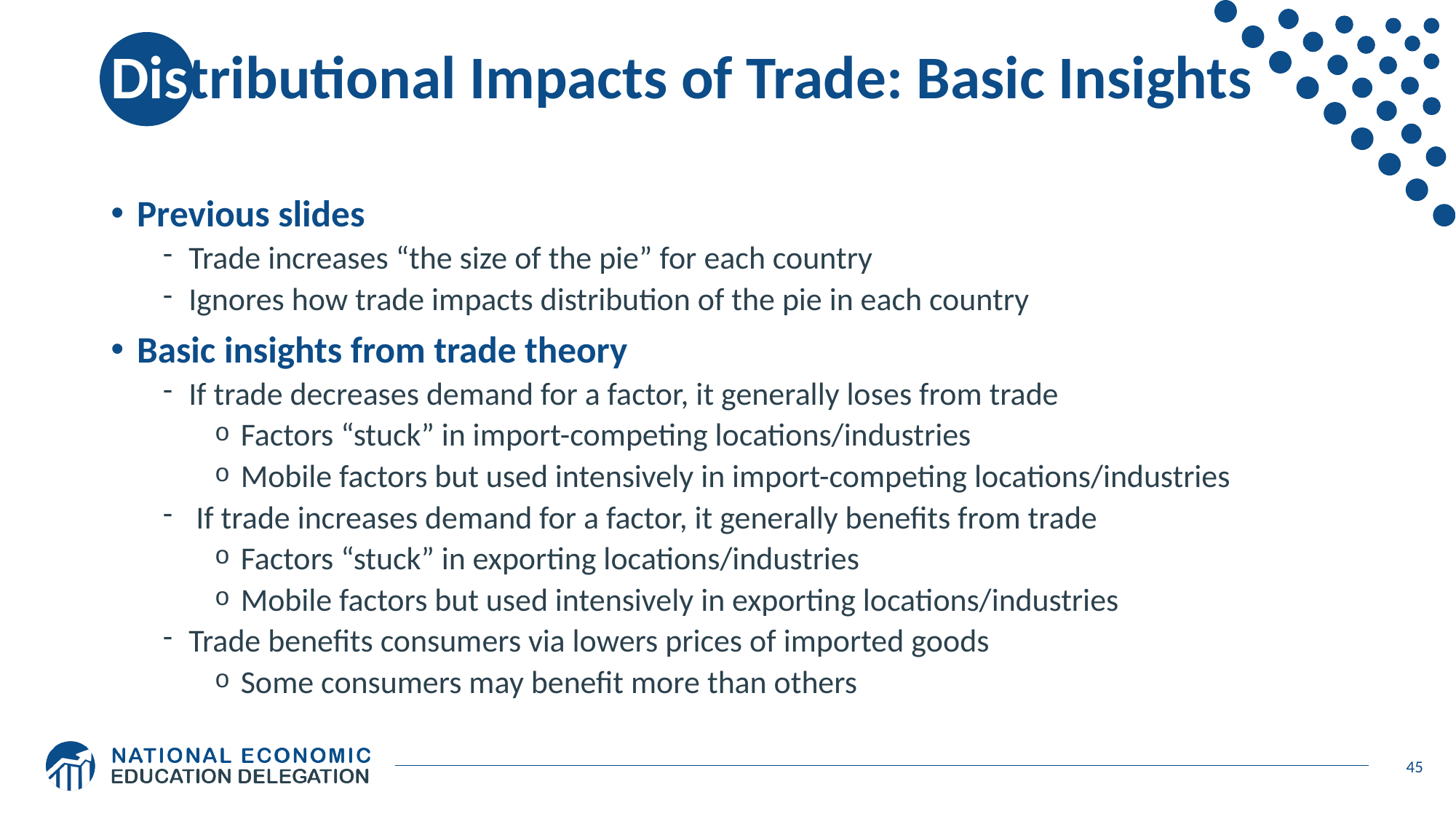

# Distributional Impacts of Trade: Basic Insights
Previous slides
Trade increases “the size of the pie” for each country
Ignores how trade impacts distribution of the pie in each country
Basic insights from trade theory
If trade decreases demand for a factor, it generally loses from trade
Factors “stuck” in import-competing locations/industries
Mobile factors but used intensively in import-competing locations/industries
 If trade increases demand for a factor, it generally benefits from trade
Factors “stuck” in exporting locations/industries
Mobile factors but used intensively in exporting locations/industries
Trade benefits consumers via lowers prices of imported goods
Some consumers may benefit more than others
45